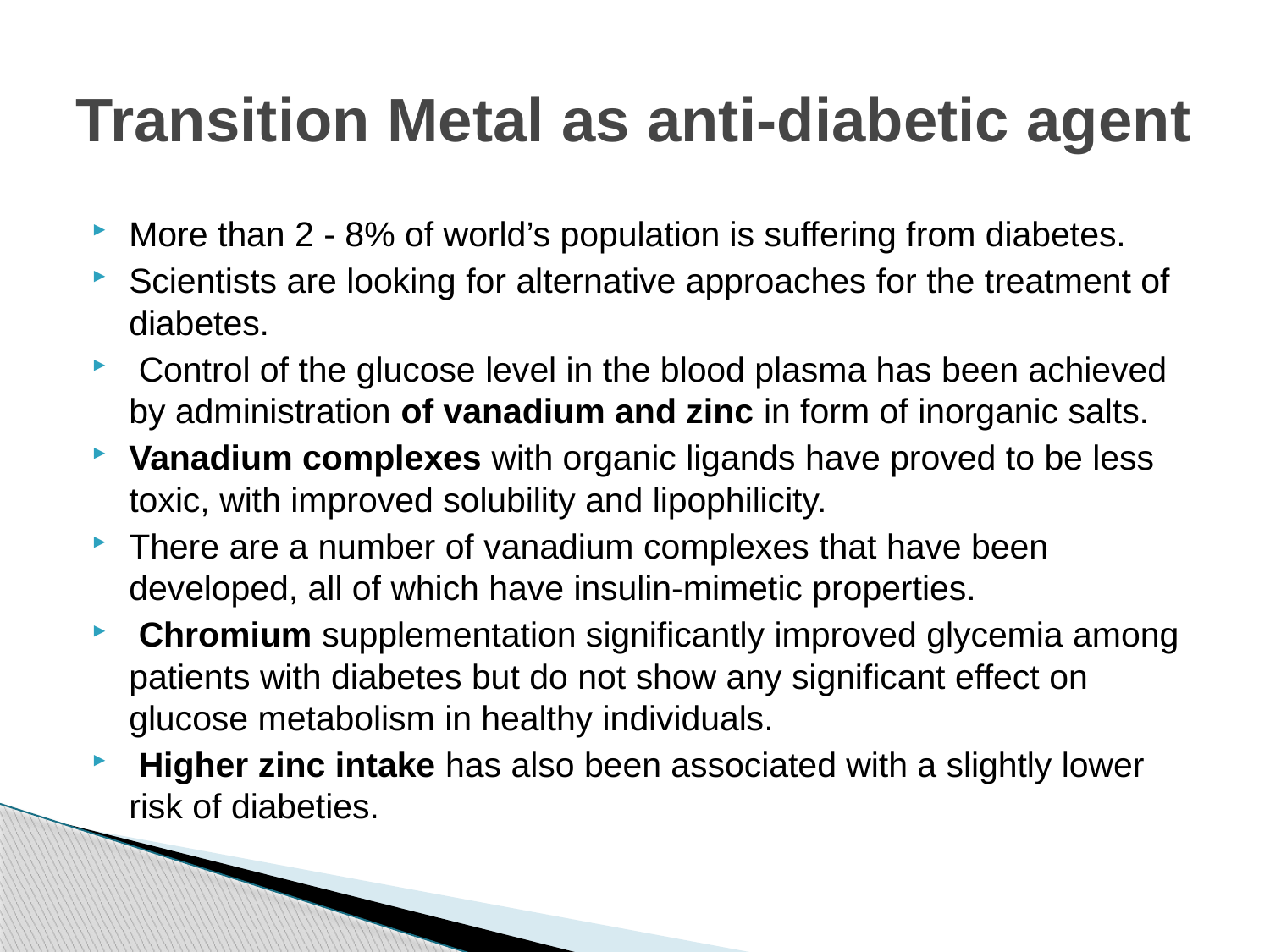

# Transition Metal as anti-diabetic agent
More than 2 - 8% of world’s population is suffering from diabetes.
Scientists are looking for alternative approaches for the treatment of diabetes.
 Control of the glucose level in the blood plasma has been achieved by administration of vanadium and zinc in form of inorganic salts.
Vanadium complexes with organic ligands have proved to be less toxic, with improved solubility and lipophilicity.
There are a number of vanadium complexes that have been developed, all of which have insulin-mimetic properties.
 Chromium supplementation significantly improved glycemia among patients with diabetes but do not show any significant effect on glucose metabolism in healthy individuals.
 Higher zinc intake has also been associated with a slightly lower risk of diabeties.